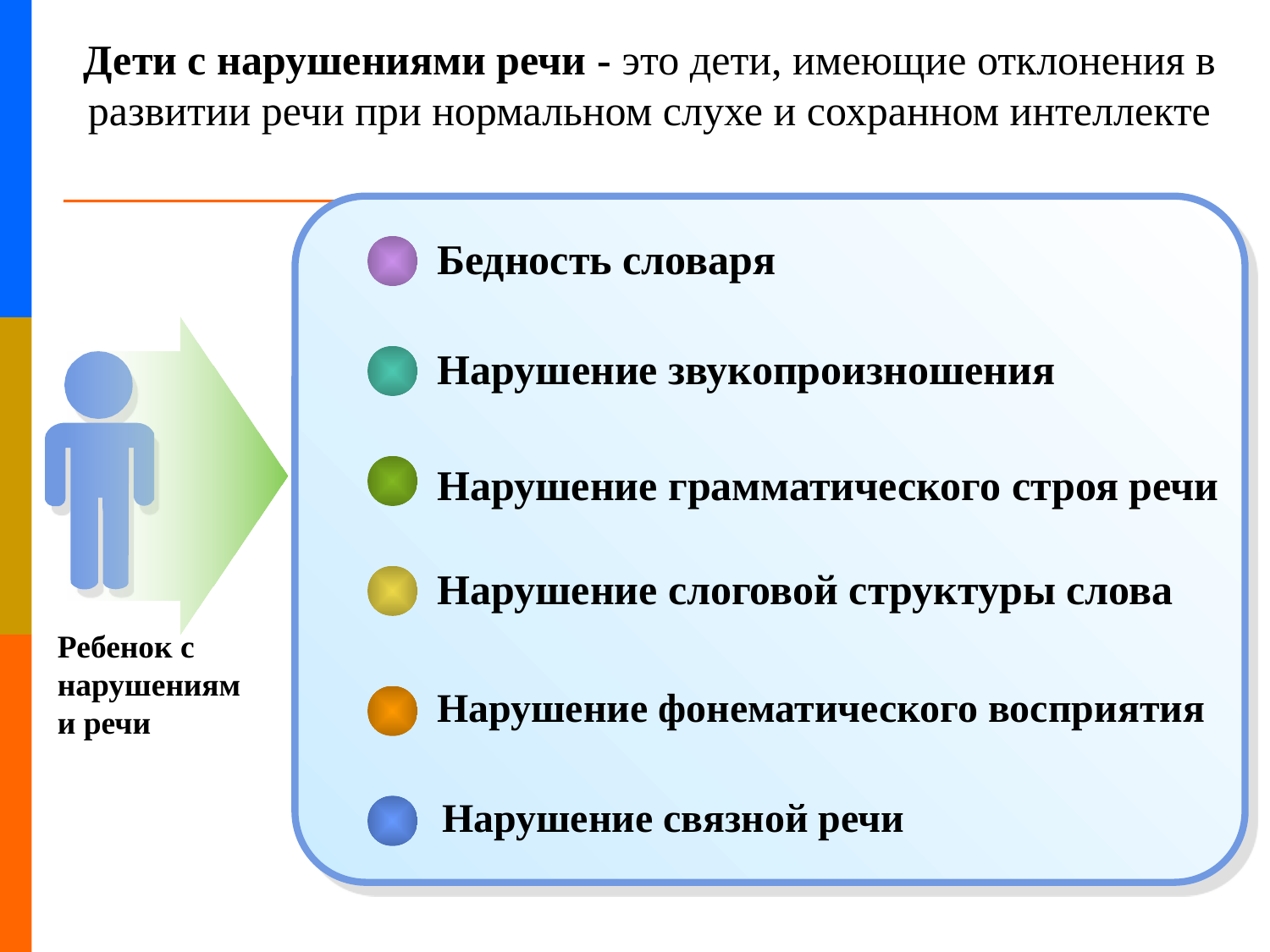

Дети с нарушениями речи - это дети, имеющие отклонения в развитии речи при нормальном слухе и сохранном интеллекте

Бедность словаря

Нарушение звукопроизношения

Нарушение грамматического строя речи

Нарушение слоговой структуры слова

Ребенок с нарушениями речи
Нарушение фонематического восприятия

Нарушение связной речи